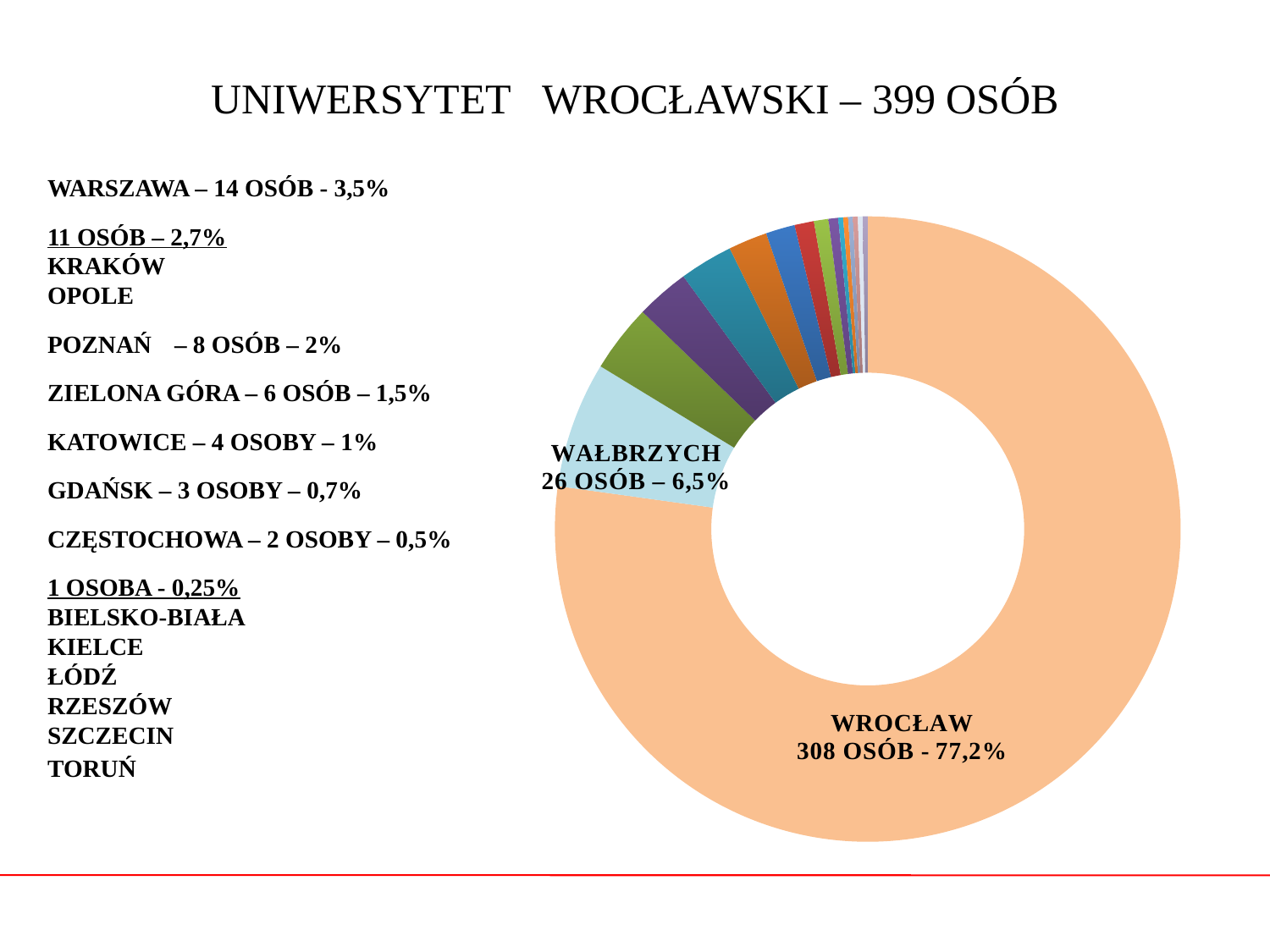

# UNIWERSYTET   WROCŁAWSKI – 399 OSÓB
WARSZAWA – 14 OSÓB - 3,5%

11 OSÓB – 2,7%
KRAKÓW
OPOLE

POZNAŃ	– 8 OSÓB – 2%

ZIELONA GÓRA – 6 OSÓB – 1,5%

KATOWICE – 4 OSOBY – 1%

GDAŃSK – 3 OSOBY – 0,7%

CZĘSTOCHOWA – 2 OSOBY – 0,5%

1 OSOBA - 0,25%
BIELSKO-BIAŁA
KIELCE
ŁÓDŹ
RZESZÓW
SZCZECIN
TORUŃ

### Chart

| Category | Kolumna1 |
|---|---|
| wrocław | 308.0 |
| wałbrzych | 26.0 |
| warszawa | 14.0 |
| kraków | 11.0 |
| opole | 11.0 |
| poznań | 8.0 |
| zielona góra | 6.0 |
| katowice | 4.0 |
| gdańsk | 3.0 |
| częstochowa | 2.0 |
| bielsko-biała | 1.0 |
| kielce | 1.0 |
| Łódź | 1.0 |
| rzeszów | 1.0 |
| szczecin | 1.0 |
| toruń | 1.0 |